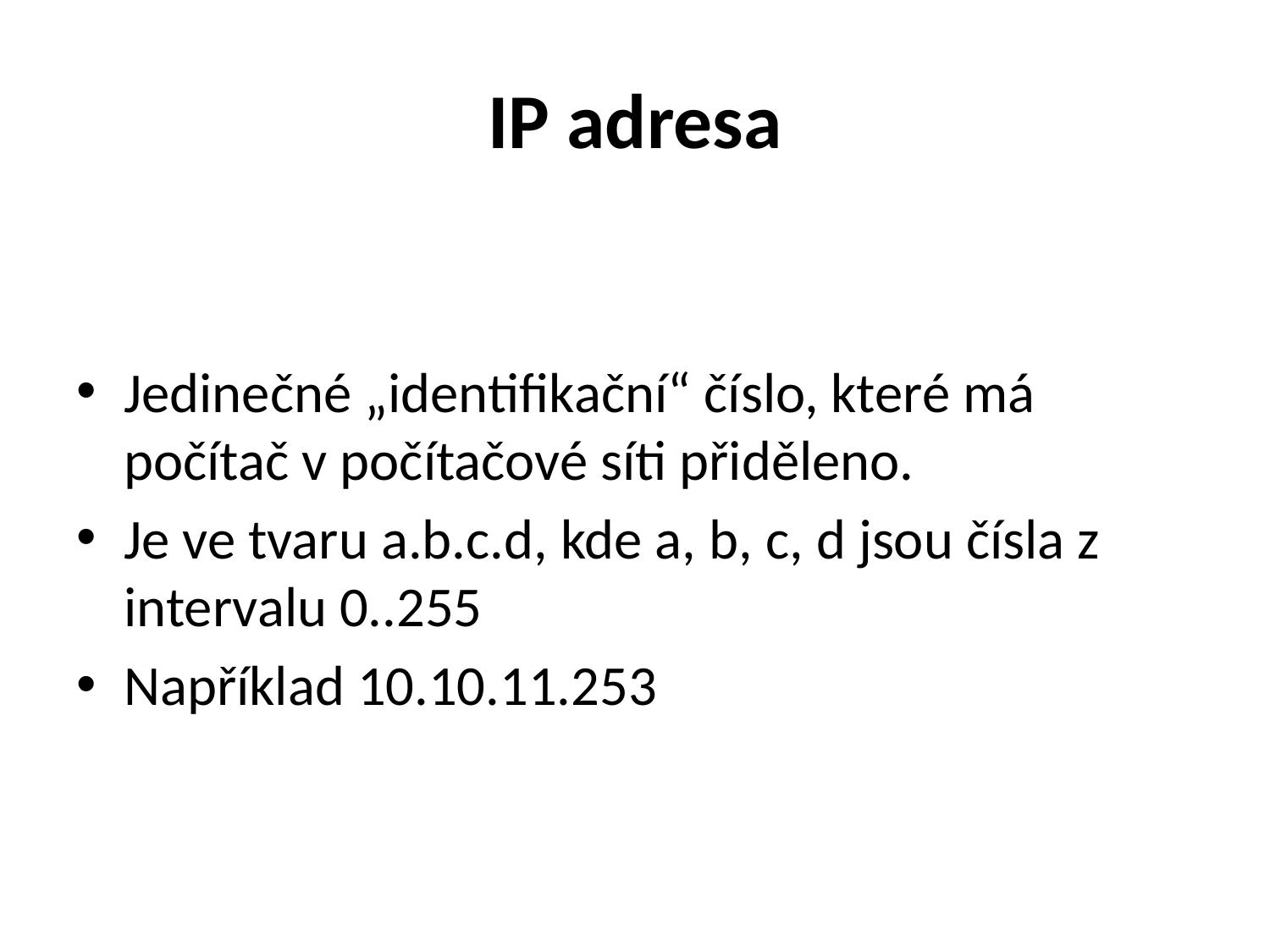

# IP adresa
Jedinečné „identifikační“ číslo, které má počítač v počítačové síti přiděleno.
Je ve tvaru a.b.c.d, kde a, b, c, d jsou čísla z intervalu 0..255
Například 10.10.11.253